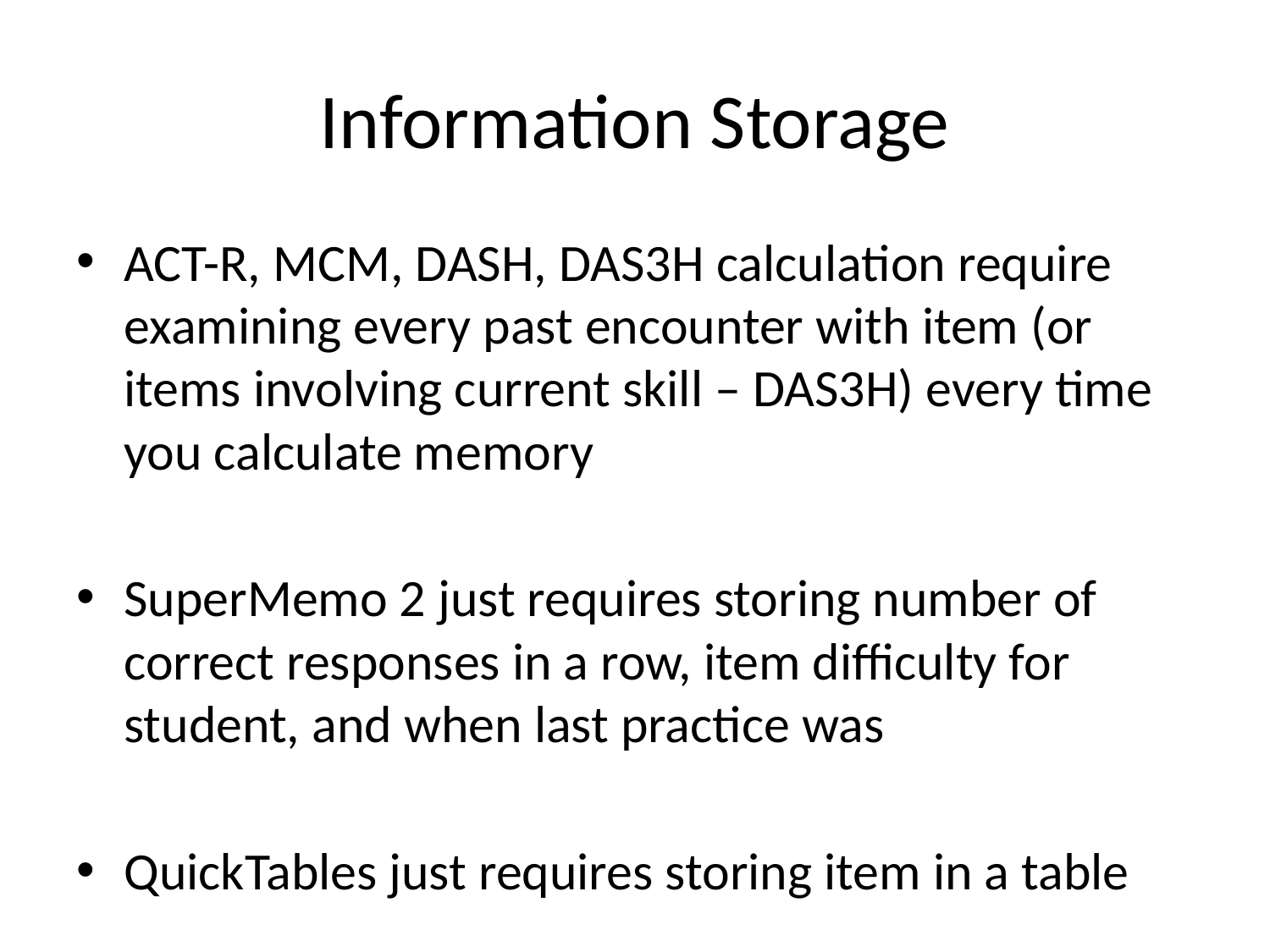

# Information Storage
ACT-R, MCM, DASH, DAS3H calculation require examining every past encounter with item (or items involving current skill – DAS3H) every time you calculate memory

SuperMemo 2 just requires storing number of correct responses in a row, item difficulty for student, and when last practice was

QuickTables just requires storing item in a table